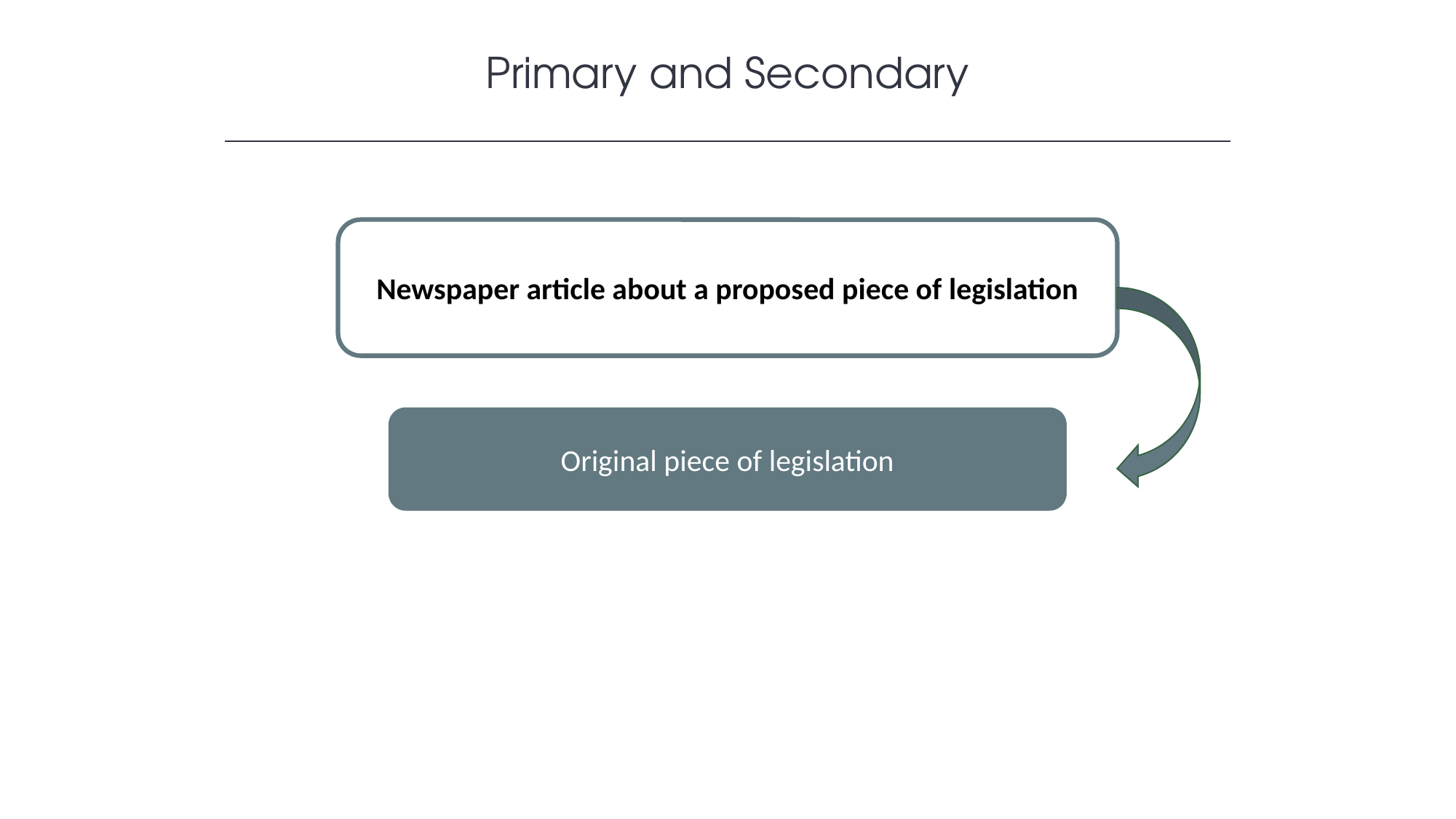

Primary and Secondary
Newspaper article about a proposed piece of legislation

Original piece of legislation